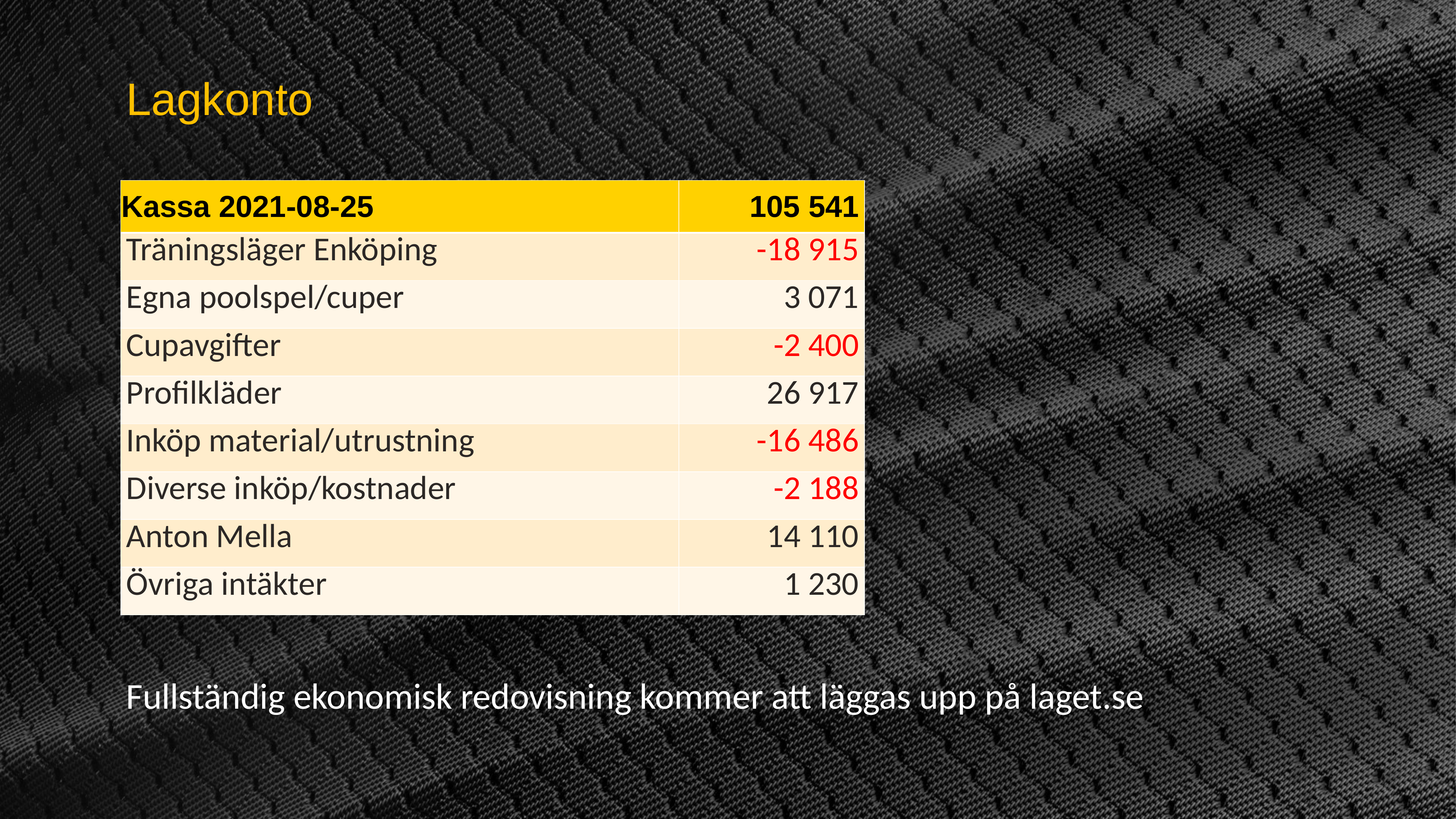

Lagkonto
| Kassa 2021-08-25 | 105 541 |
| --- | --- |
| Träningsläger Enköping | -18 915 |
| Egna poolspel/cuper | 3 071 |
| Cupavgifter | -2 400 |
| Profilkläder | 26 917 |
| Inköp material/utrustning | -16 486 |
| Diverse inköp/kostnader | -2 188 |
| Anton Mella | 14 110 |
| Övriga intäkter | 1 230 |
Fullständig ekonomisk redovisning kommer att läggas upp på laget.se